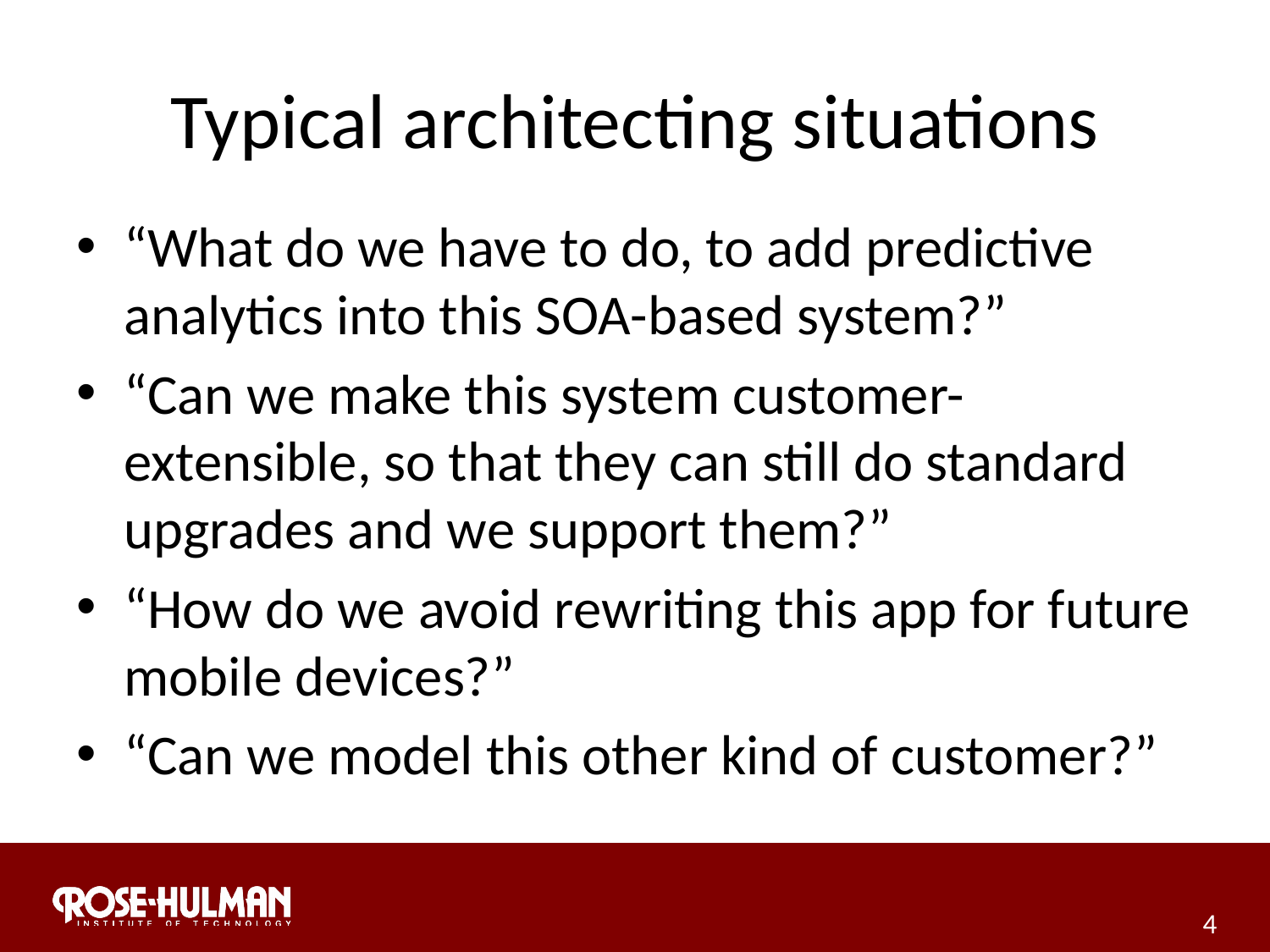

# Typical architecting situations
“What do we have to do, to add predictive analytics into this SOA-based system?”
“Can we make this system customer-extensible, so that they can still do standard upgrades and we support them?”
“How do we avoid rewriting this app for future mobile devices?”
“Can we model this other kind of customer?”